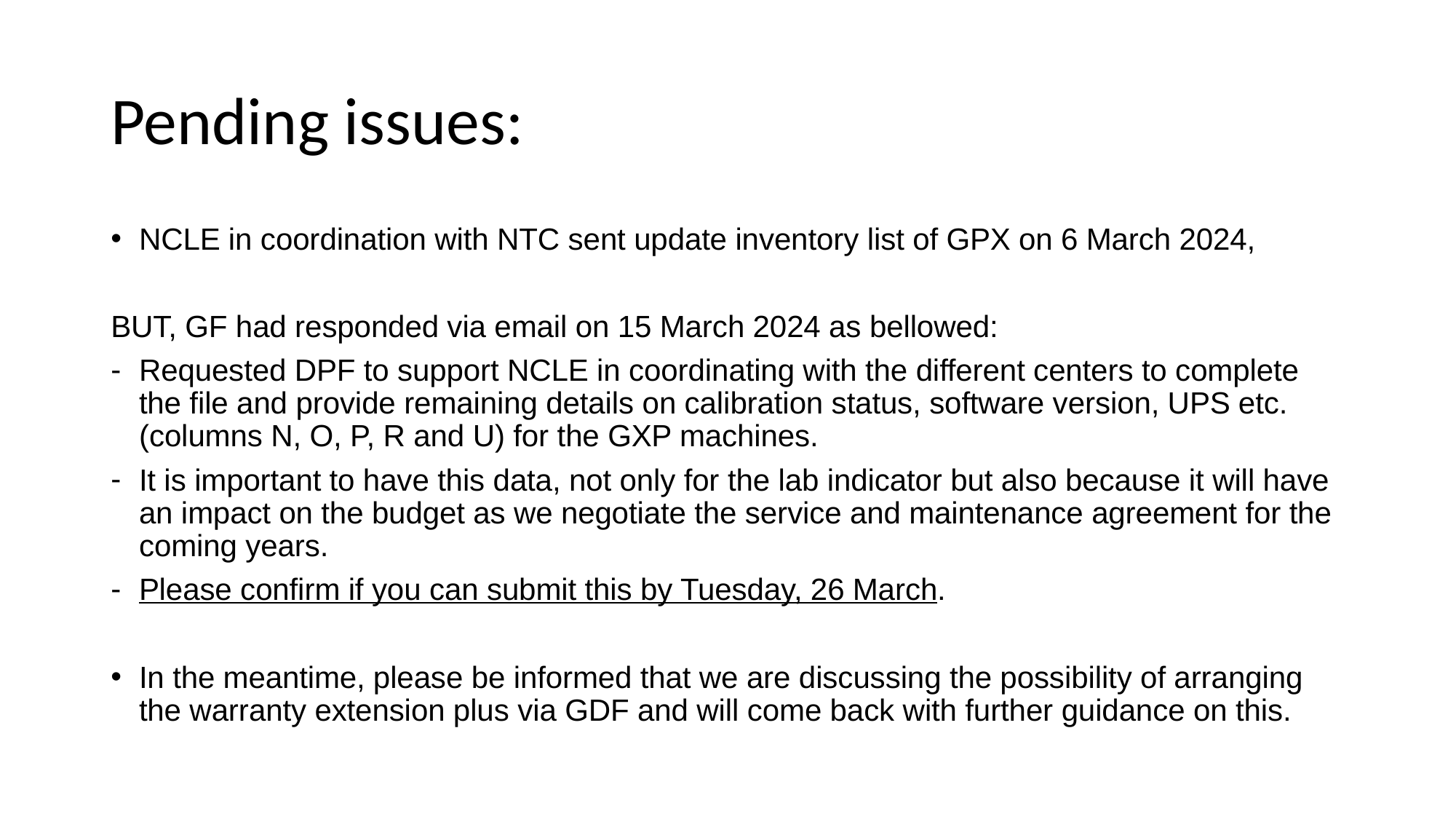

# Pending issues:
NCLE in coordination with NTC sent update inventory list of GPX on 6 March 2024,

BUT, GF had responded via email on 15 March 2024 as bellowed:
Requested DPF to support NCLE in coordinating with the different centers to complete the file and provide remaining details on calibration status, software version, UPS etc. (columns N, O, P, R and U) for the GXP machines.
It is important to have this data, not only for the lab indicator but also because it will have an impact on the budget as we negotiate the service and maintenance agreement for the coming years.
Please confirm if you can submit this by Tuesday, 26 March.

In the meantime, please be informed that we are discussing the possibility of arranging the warranty extension plus via GDF and will come back with further guidance on this.